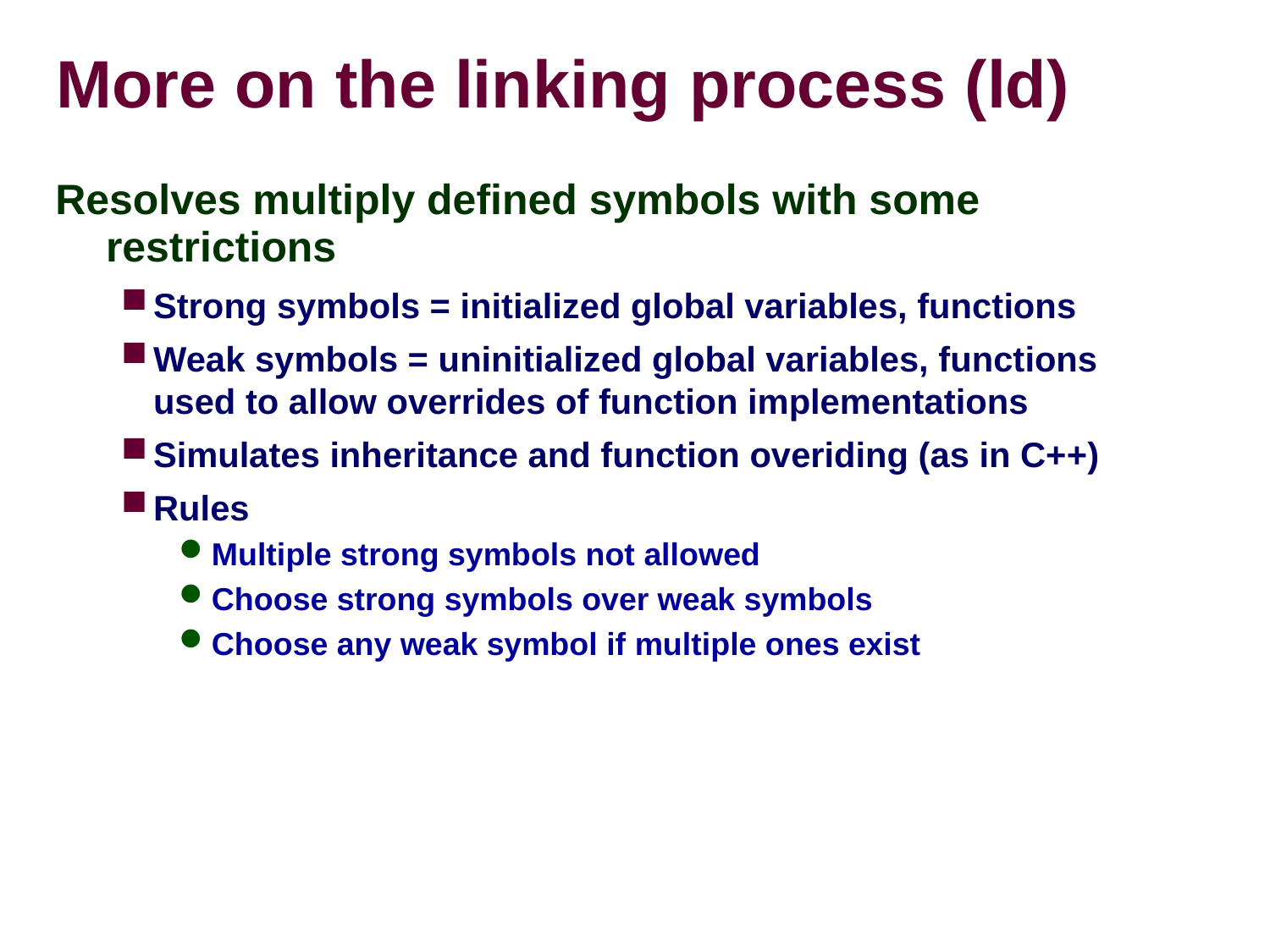

# More on the linking process (ld)‏
Resolves multiply defined symbols with some restrictions
Strong symbols = initialized global variables, functions
Weak symbols = uninitialized global variables, functions used to allow overrides of function implementations
Simulates inheritance and function overiding (as in C++)
Rules
Multiple strong symbols not allowed
Choose strong symbols over weak symbols
Choose any weak symbol if multiple ones exist